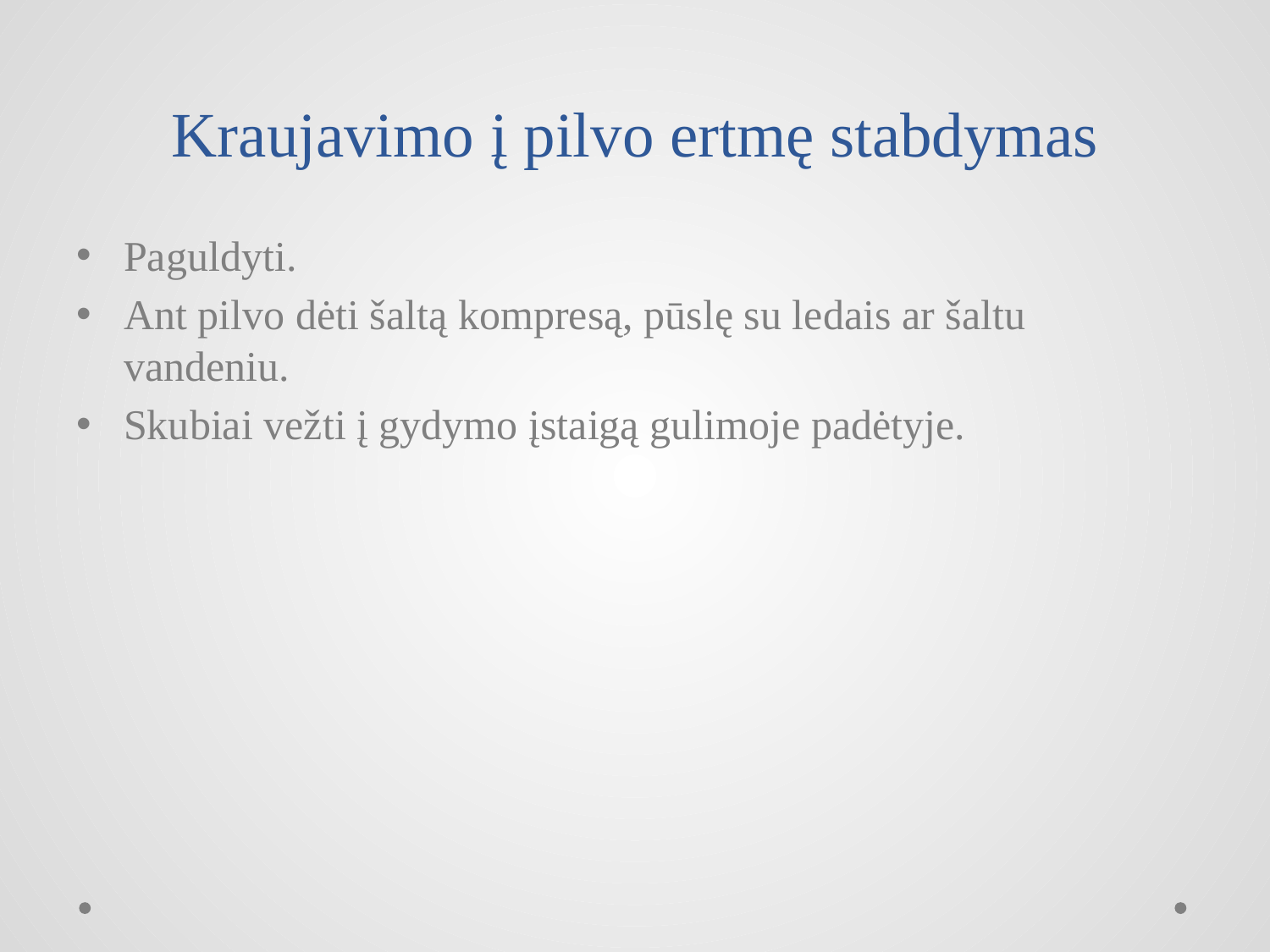

# Kraujavimo į pilvo ertmę stabdymas
Paguldyti.
Ant pilvo dėti šaltą kompresą, pūslę su ledais ar šaltu vandeniu.
Skubiai vežti į gydymo įstaigą gulimoje padėtyje.